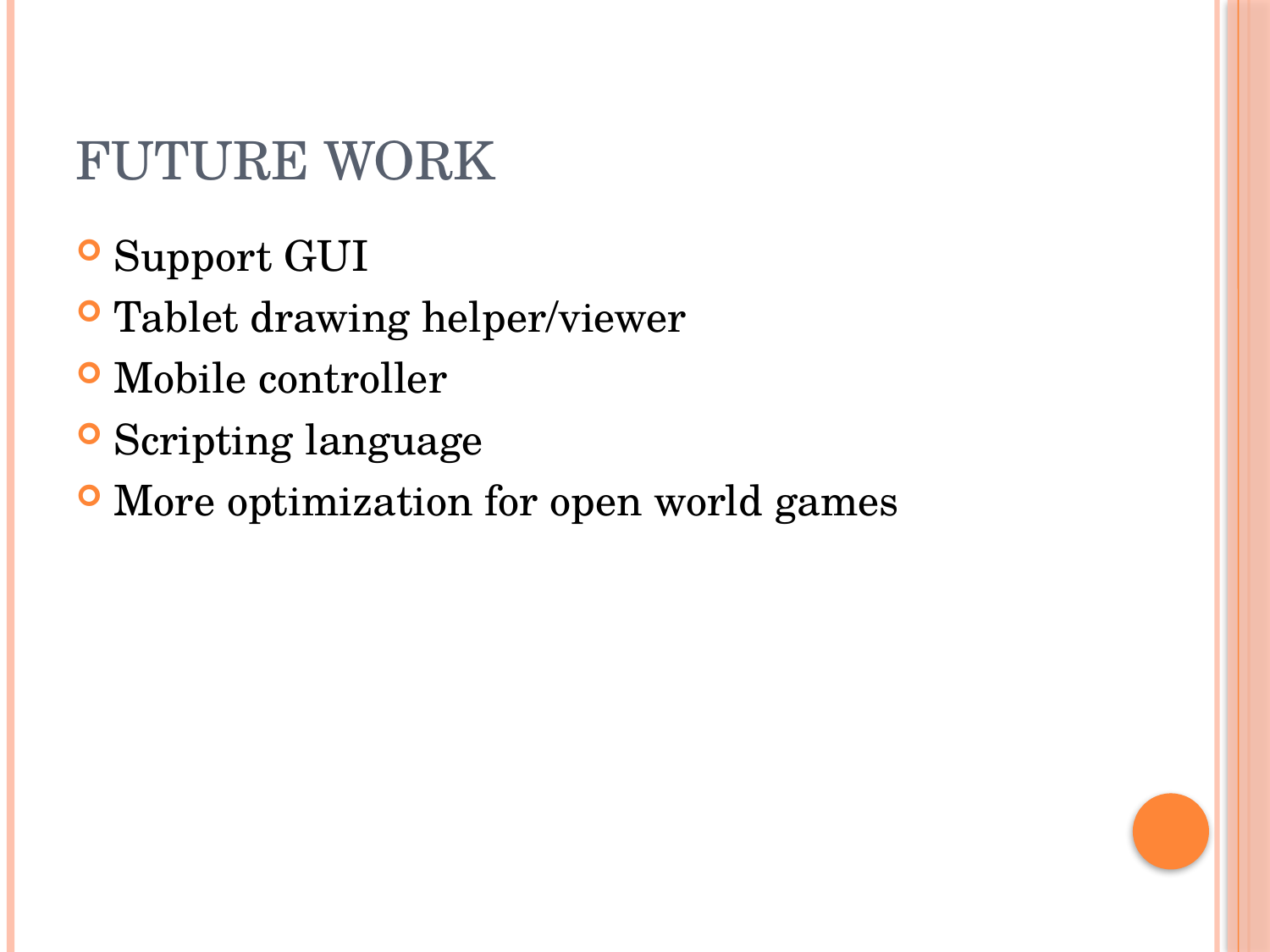

# Future work
Support GUI
Tablet drawing helper/viewer
Mobile controller
Scripting language
More optimization for open world games